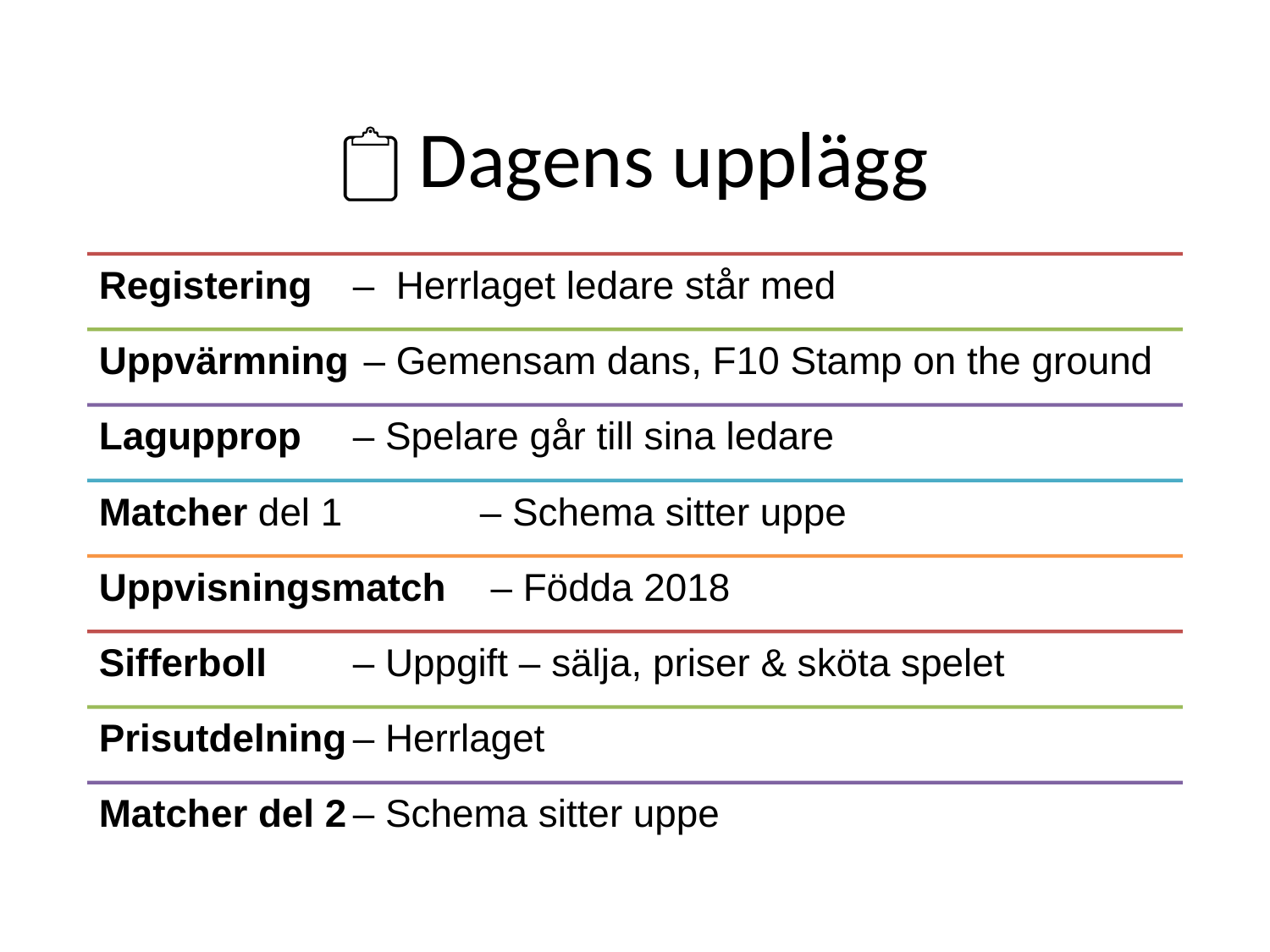

# 📋 Dagens upplägg
Registering 	–  Herrlaget ledare står med
Uppvärmning	 – Gemensam dans, F10 Stamp on the ground
Lagupprop 	– Spelare går till sina ledare
Matcher del 1 	– Schema sitter uppe
Uppvisningsmatch	 – Födda 2018
Sifferboll	– Uppgift – sälja, priser & sköta spelet
Prisutdelning	– Herrlaget
Matcher del 2	– Schema sitter uppe